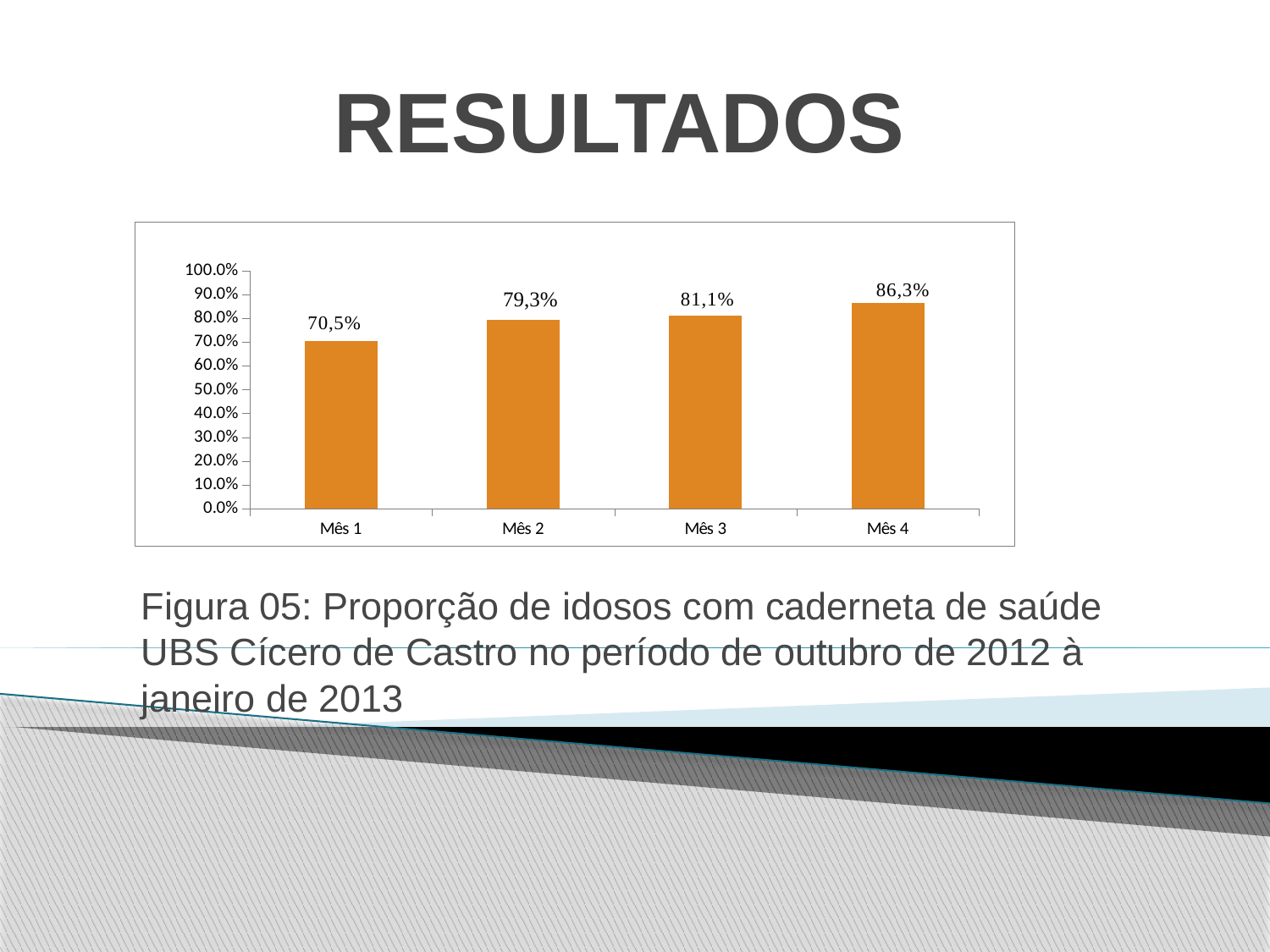

# RESULTADOS

[unsupported chart]

Figura 05: Proporção de idosos com caderneta de saúde UBS Cícero de Castro no período de outubro de 2012 à janeiro de 2013